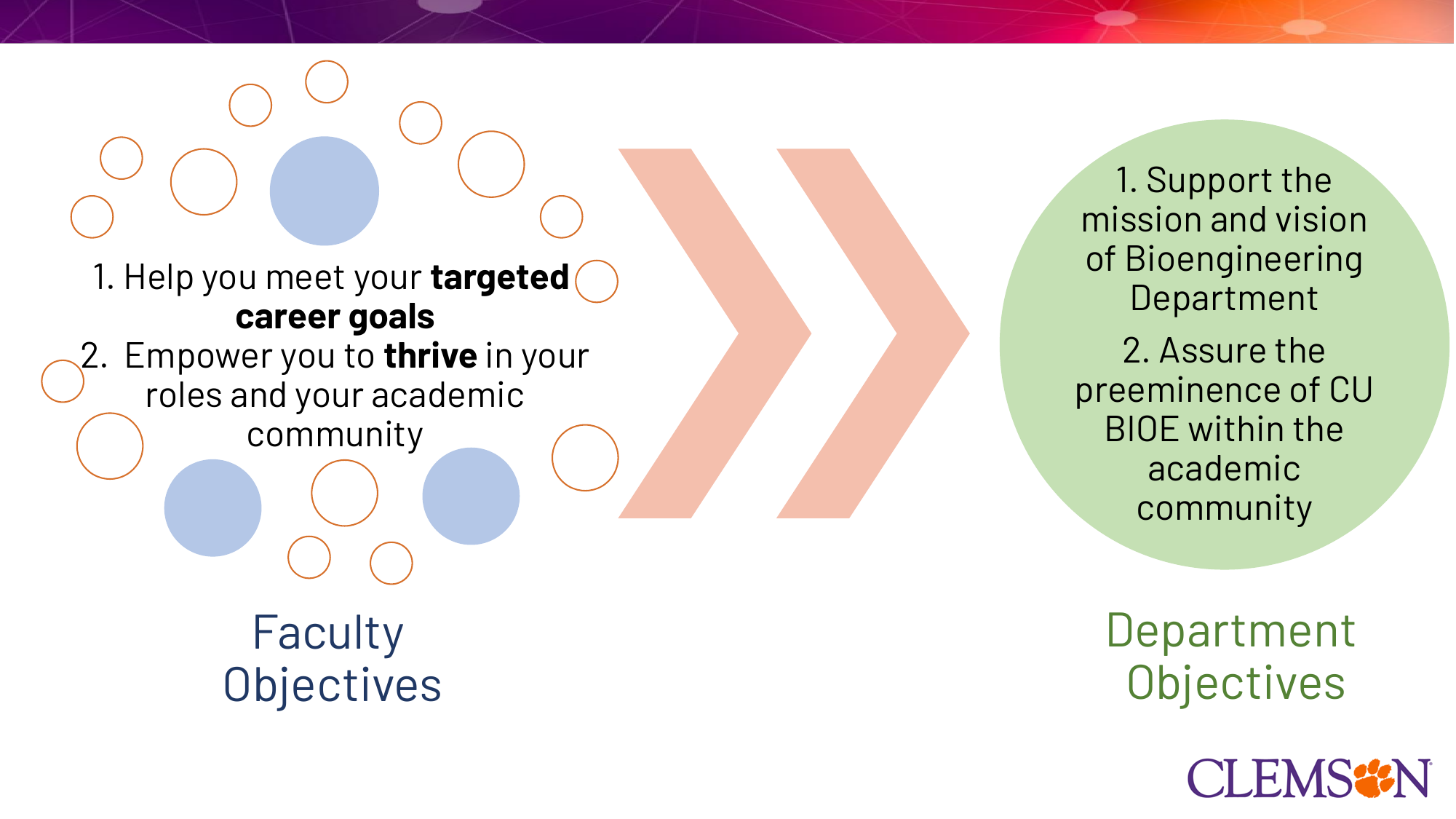

1. Help you meet your targeted
career goals
2.  Empower you to thrive in your roles and your academic community
Faculty
Objectives
1. Support the mission and vision of Bioengineering Department
2. Assure the preeminence of CU BIOE within the academic community
Department
Objectives